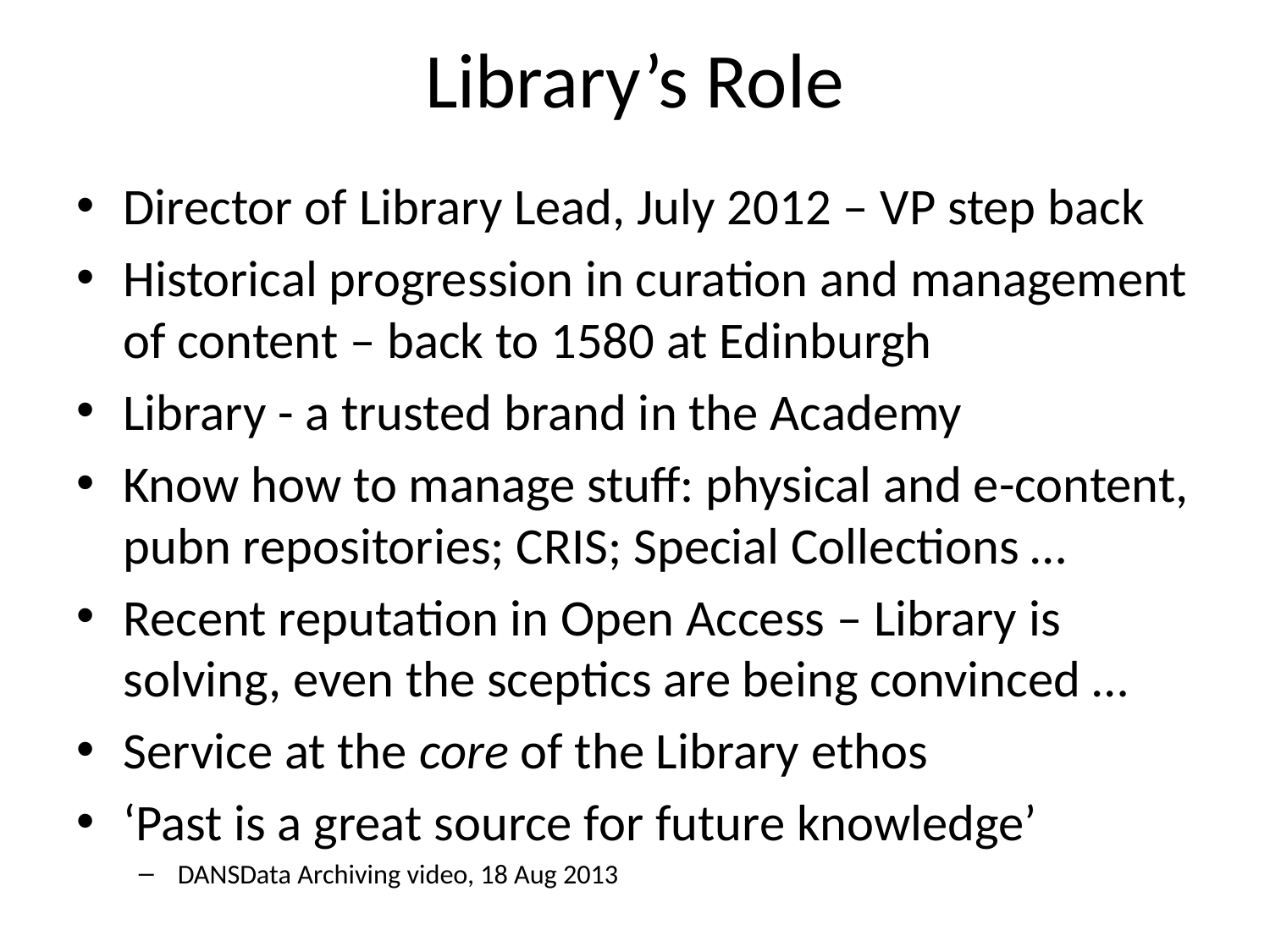

# Library’s Role
Director of Library Lead, July 2012 – VP step back
Historical progression in curation and management of content – back to 1580 at Edinburgh
Library - a trusted brand in the Academy
Know how to manage stuff: physical and e-content, pubn repositories; CRIS; Special Collections …
Recent reputation in Open Access – Library is solving, even the sceptics are being convinced …
Service at the core of the Library ethos
‘Past is a great source for future knowledge’
DANSData Archiving video, 18 Aug 2013